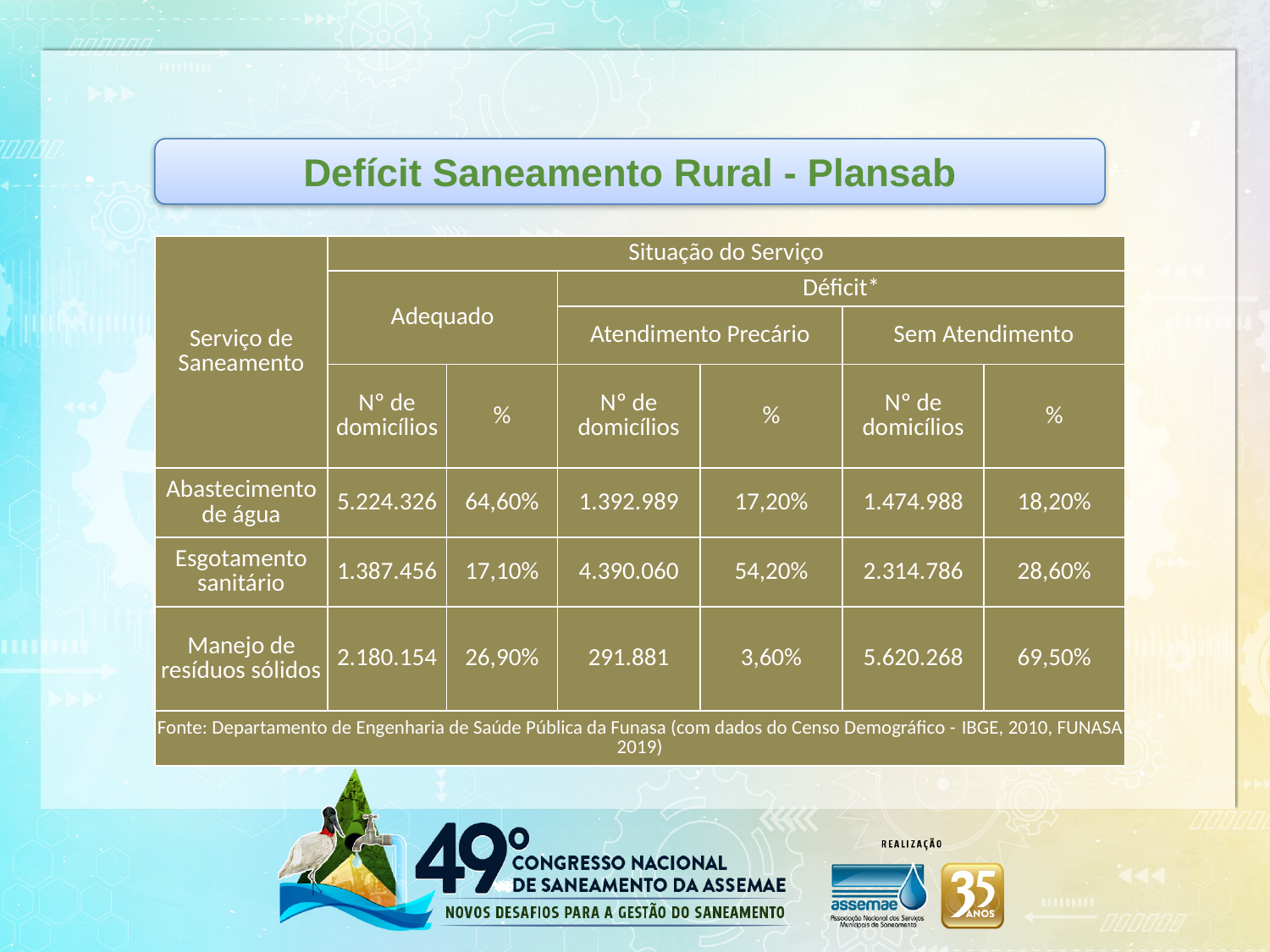

Defícit Saneamento Rural - Plansab
 Déficit em saneamento rural no Brasil.
| Serviço de Saneamento | Situação do Serviço |  |  |  |  |  |
| --- | --- | --- | --- | --- | --- | --- |
|  | Adequado |  | Déficit\* |  |  |  |
|  |  |  | Atendimento Precário |  | Sem Atendimento |  |
|  | Nº de domicílios | % | Nº de domicílios | % | Nº de domicílios | % |
| Abastecimento de água | 5.224.326 | 64,60% | 1.392.989 | 17,20% | 1.474.988 | 18,20% |
| Esgotamento sanitário | 1.387.456 | 17,10% | 4.390.060 | 54,20% | 2.314.786 | 28,60% |
| Manejo de resíduos sólidos | 2.180.154 | 26,90% | 291.881 | 3,60% | 5.620.268 | 69,50% |
| Fonte: Departamento de Engenharia de Saúde Pública da Funasa (com dados do Censo Demográfico - IBGE, 2010, FUNASA 2019) |  |  |  |  |  |  |